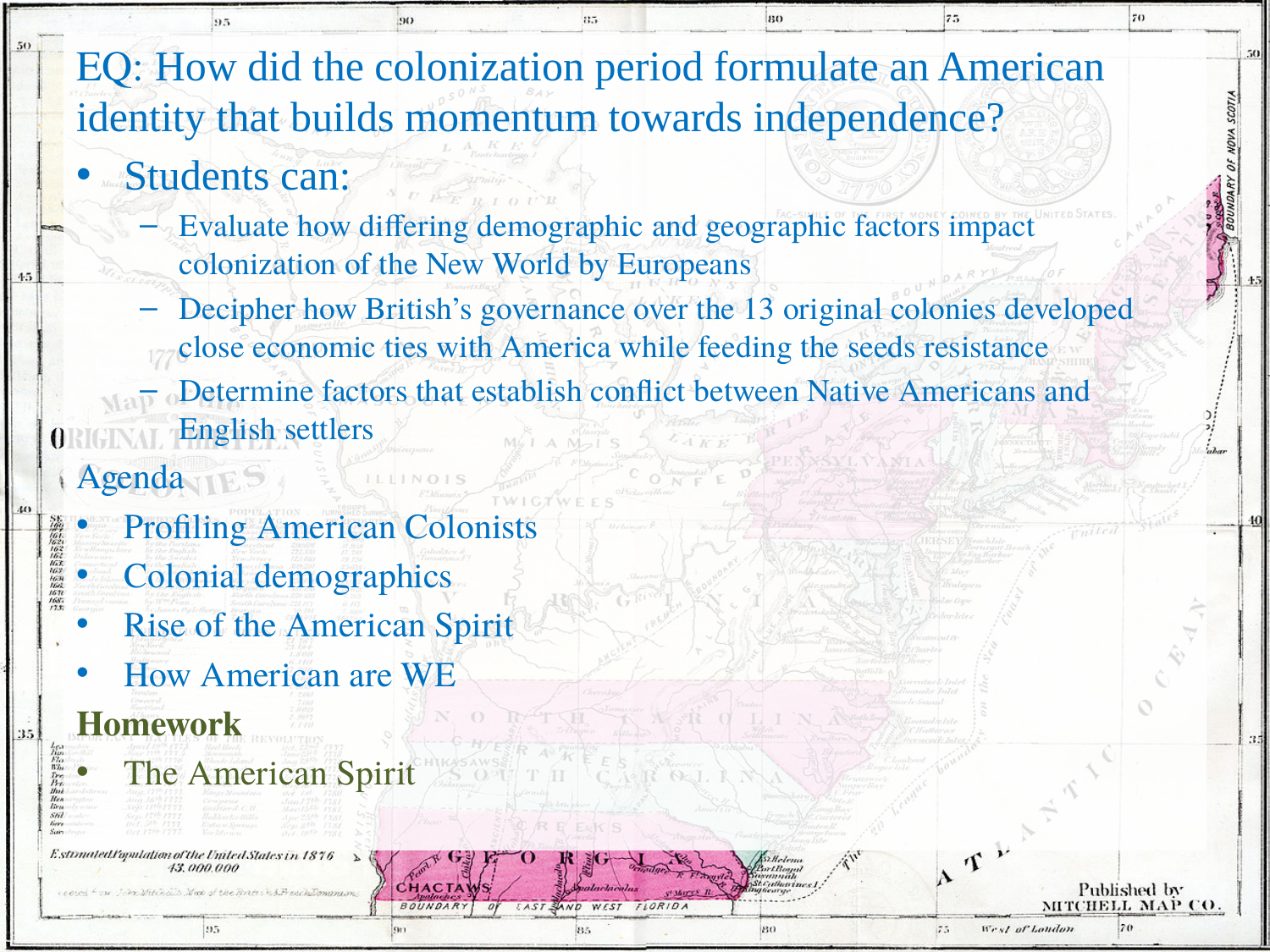

EQ: How did the colonization period formulate an American identity that builds momentum towards independence?
Students can:
Evaluate how differing demographic and geographic factors impact colonization of the New World by Europeans
Decipher how British’s governance over the 13 original colonies developed close economic ties with America while feeding the seeds resistance
Determine factors that establish conflict between Native Americans and English settlers
Agenda
Profiling American Colonists
Colonial demographics
Rise of the American Spirit
How American are WE
Homework
The American Spirit